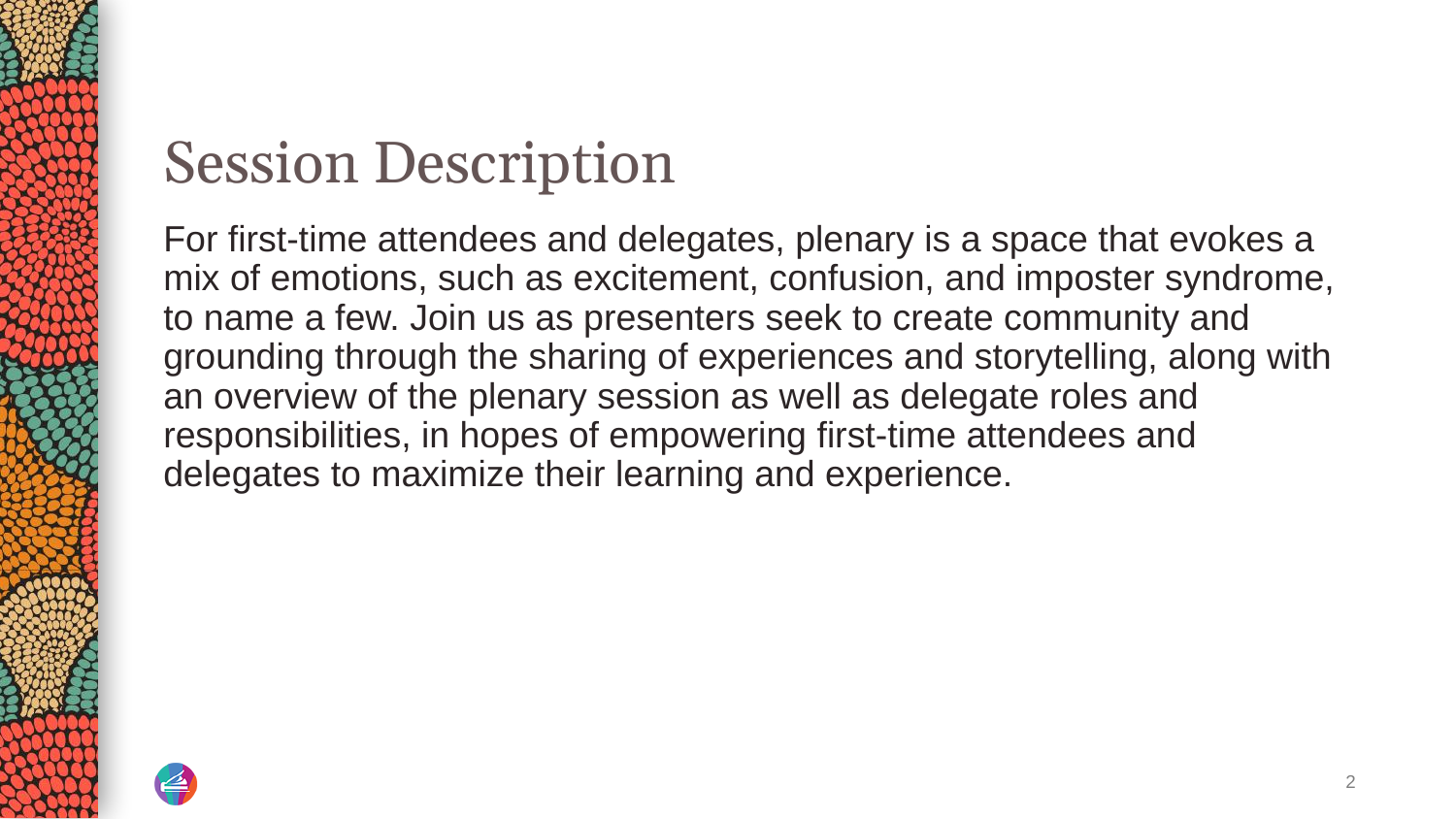

# Session Description
For first-time attendees and delegates, plenary is a space that evokes a mix of emotions, such as excitement, confusion, and imposter syndrome, to name a few. Join us as presenters seek to create community and grounding through the sharing of experiences and storytelling, along with an overview of the plenary session as well as delegate roles and responsibilities, in hopes of empowering first-time attendees and delegates to maximize their learning and experience.
2